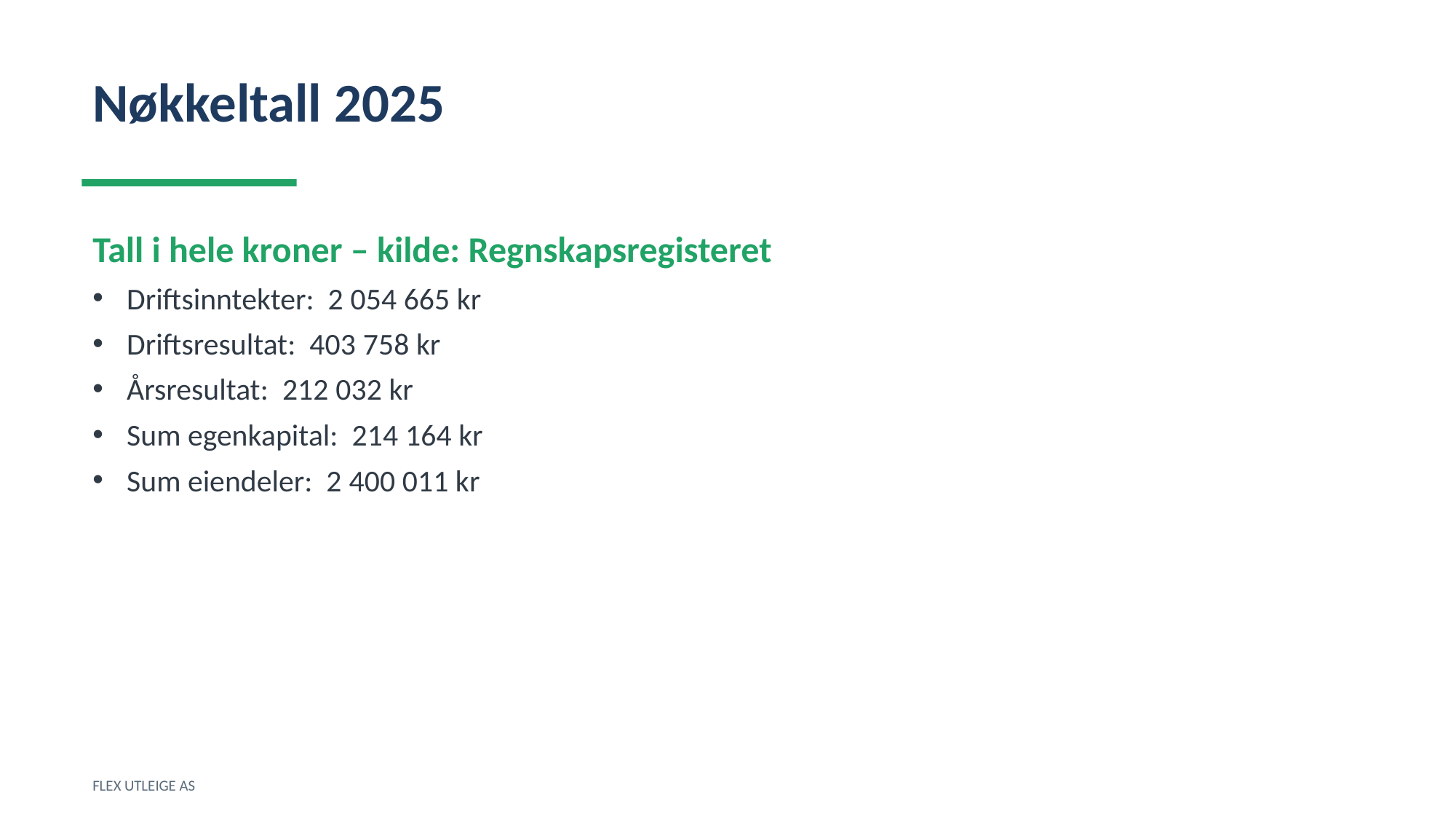

Nøkkeltall 2025

Tall i hele kroner – kilde: Regnskapsregisteret
Driftsinntekter:  2 054 665 kr
Driftsresultat:  403 758 kr
Årsresultat:  212 032 kr
Sum egenkapital:  214 164 kr
Sum eiendeler:  2 400 011 kr
FLEX UTLEIGE AS